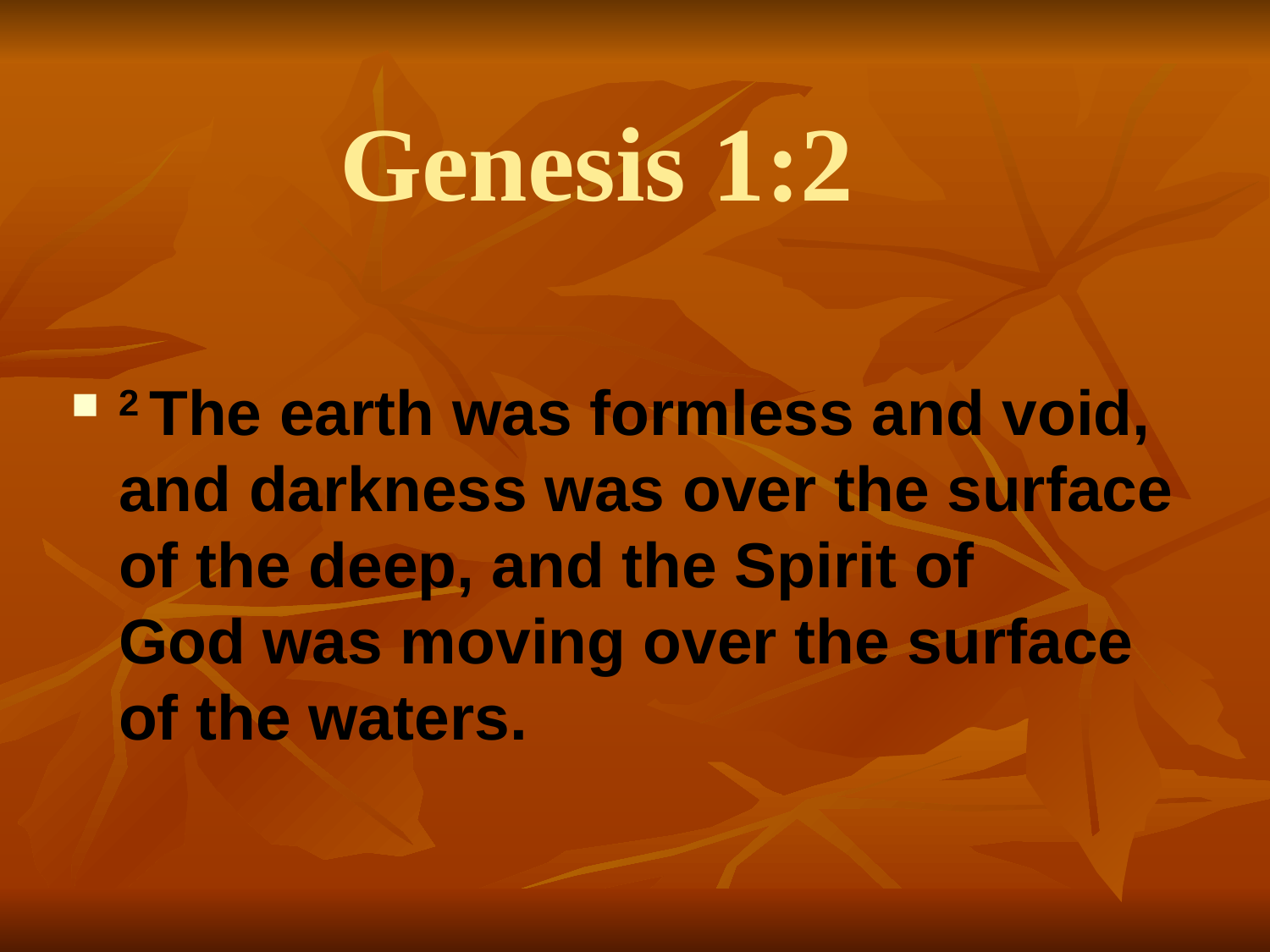

# Genesis 1:2
2 The earth was formless and void, and darkness was over the surface of the deep, and the Spirit of God was moving over the surface of the waters.